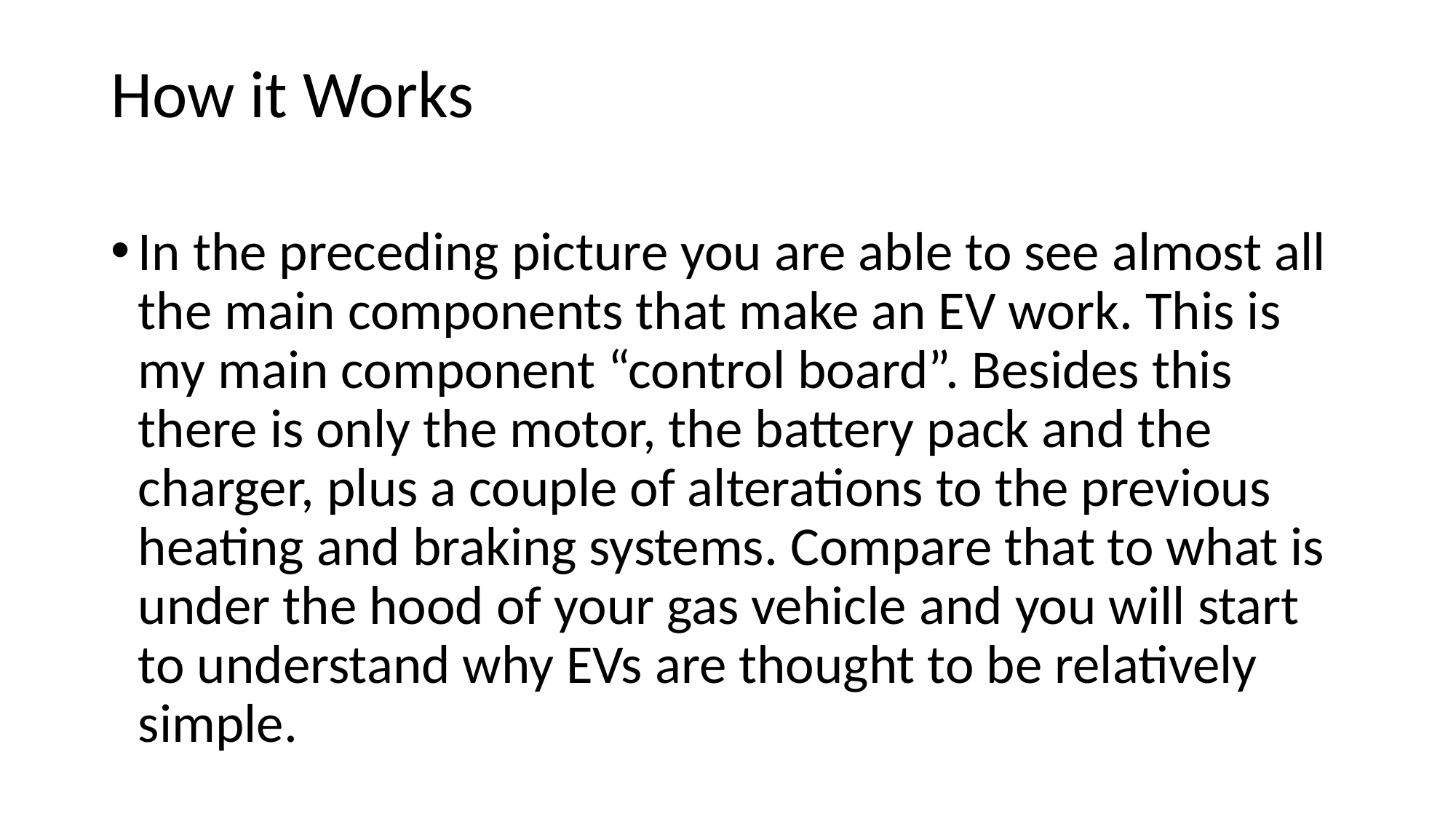

# How it Works
In the preceding picture you are able to see almost all the main components that make an EV work. This is my main component “control board”. Besides this there is only the motor, the battery pack and the charger, plus a couple of alterations to the previous heating and braking systems. Compare that to what is under the hood of your gas vehicle and you will start to understand why EVs are thought to be relatively simple.